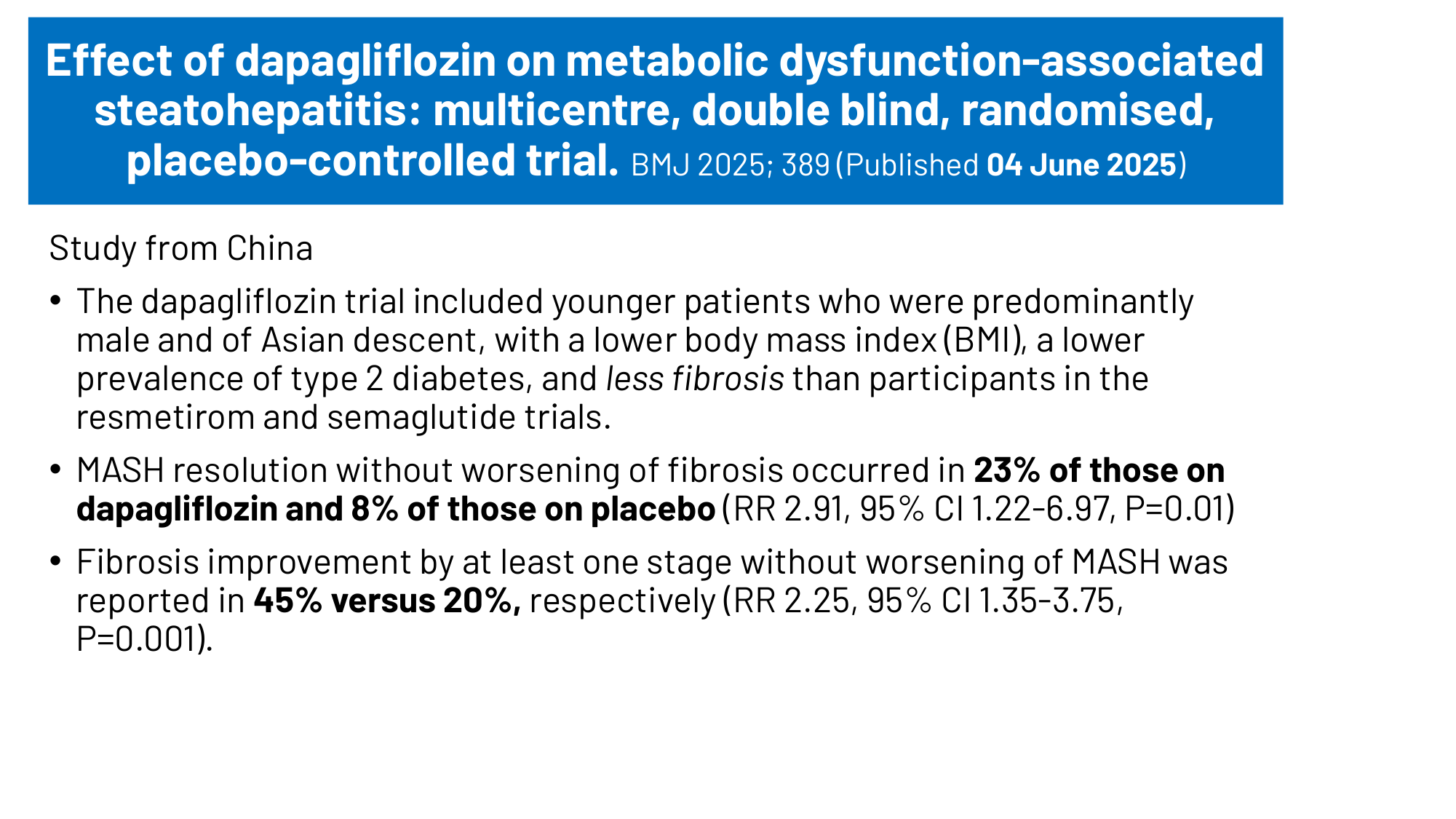

# Effect of dapagliflozin on metabolic dysfunction-associated steatohepatitis: multicentre, double blind, randomised, placebo-controlled trial. BMJ 2025; 389 (Published 04 June 2025)
Study from China
The dapagliflozin trial included younger patients who were predominantly male and of Asian descent, with a lower body mass index (BMI), a lower prevalence of type 2 diabetes, and less fibrosis than participants in the resmetirom and semaglutide trials.
MASH resolution without worsening of fibrosis occurred in 23% of those on dapagliflozin and 8% of those on placebo (RR 2.91, 95% CI 1.22-6.97, P=0.01)
Fibrosis improvement by at least one stage without worsening of MASH was reported in 45% versus 20%, respectively (RR 2.25, 95% CI 1.35-3.75, P=0.001).